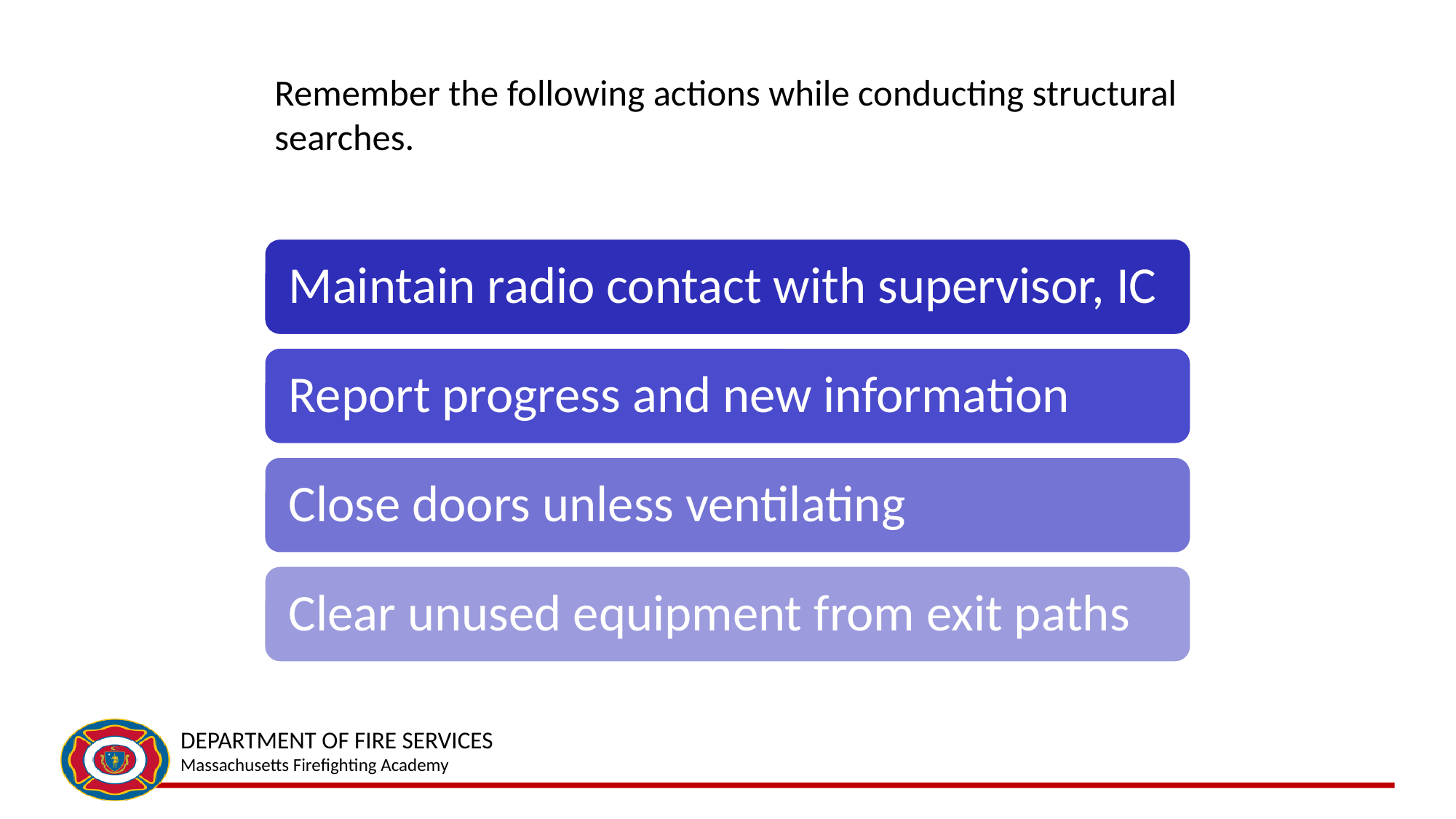

# Remember the following actions while conducting structural searches.
Maintain radio contact with supervisor, IC
Report progress and new information
Close doors unless ventilating
Clear unused equipment from exit paths